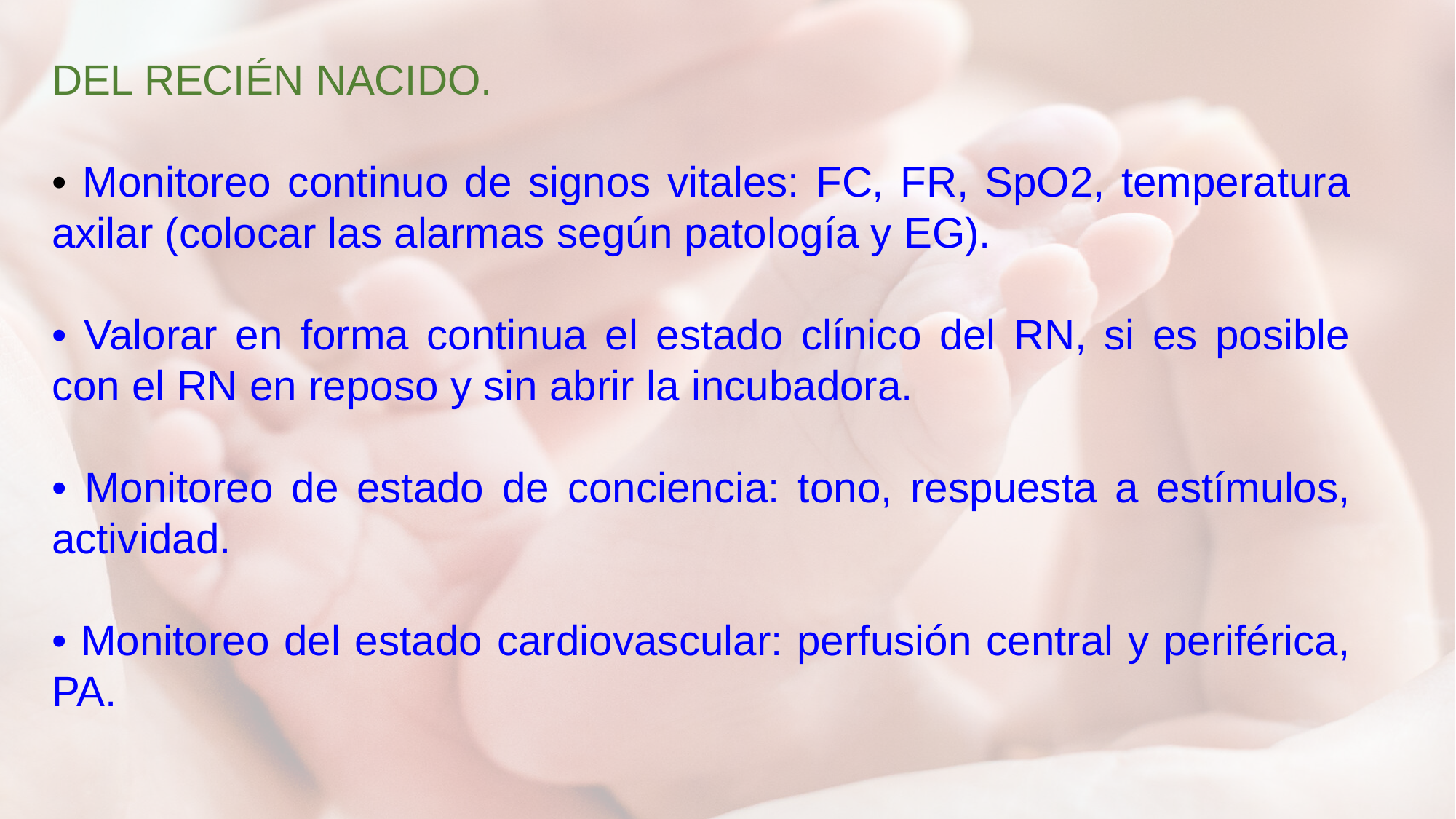

DEL RECIÉN NACIDO.

• Monitoreo continuo de signos vitales: FC, FR, SpO2, temperatura axilar (colocar las alarmas según patología y EG).

• Valorar en forma continua el estado clínico del RN, si es posible con el RN en reposo y sin abrir la incubadora.

• Monitoreo de estado de conciencia: tono, respuesta a estímulos, actividad.

• Monitoreo del estado cardiovascular: perfusión central y periférica, PA.